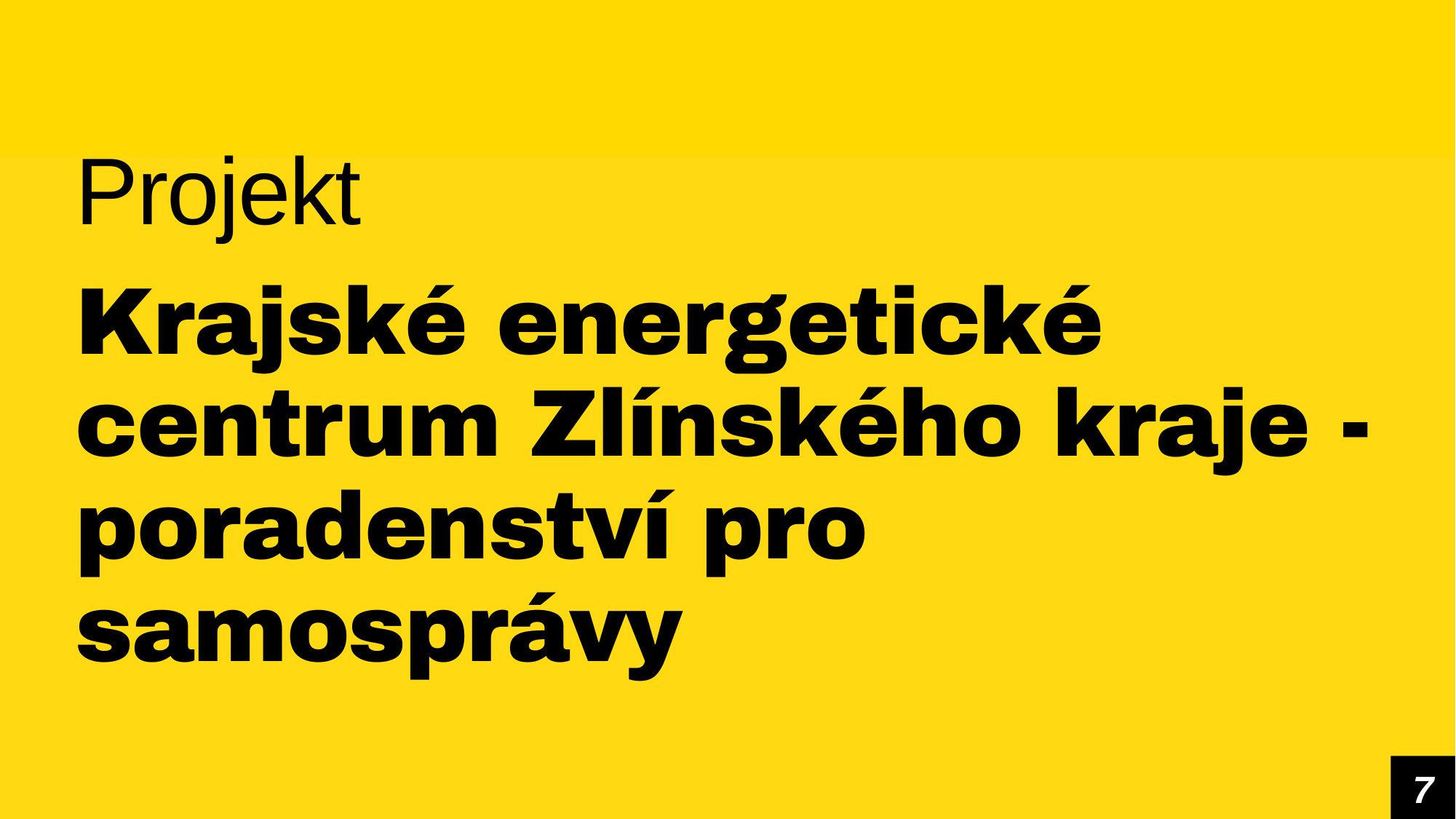

Projekt
Krajské energetické centrum Zlínského kraje - poradenství pro samosprávy
7